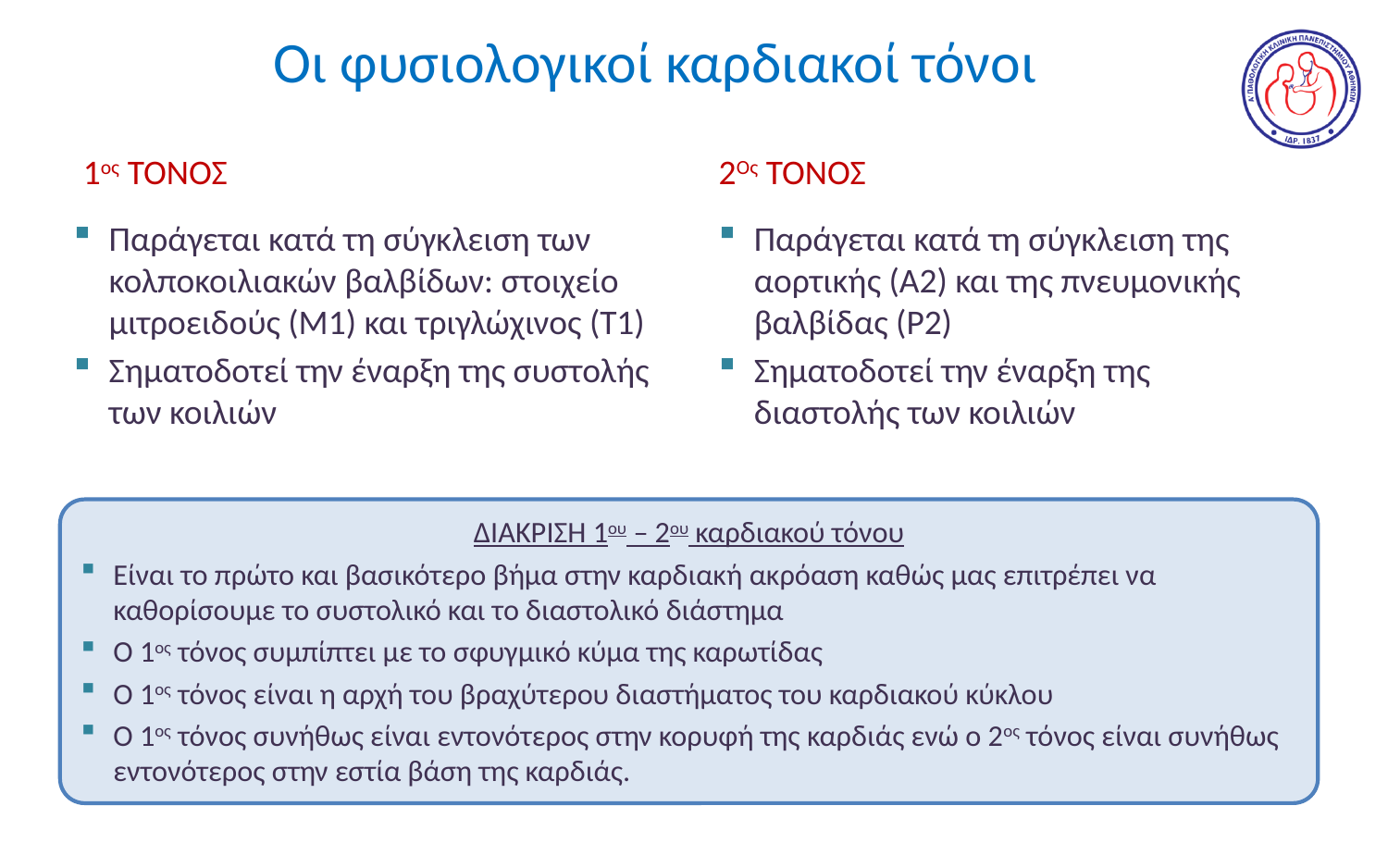

# Οι φυσιολογικοί καρδιακοί τόνοι
1ος ΤΟΝΟΣ
2Ος ΤΟΝΟΣ
Παράγεται κατά τη σύγκλειση των κολποκοιλιακών βαλβίδων: στοιχείο μιτροειδούς (Μ1) και τριγλώχινος (Τ1)
Σηματοδοτεί την έναρξη της συστολής των κοιλιών
Παράγεται κατά τη σύγκλειση της αορτικής (Α2) και της πνευμονικής βαλβίδας (P2)
Σηματοδοτεί την έναρξη της διαστολής των κοιλιών
ΔΙΑΚΡΙΣΗ 1ου – 2ου καρδιακού τόνου
Είναι το πρώτο και βασικότερο βήμα στην καρδιακή ακρόαση καθώς μας επιτρέπει να καθορίσουμε το συστολικό και το διαστολικό διάστημα
Ο 1ος τόνος συμπίπτει με το σφυγμικό κύμα της καρωτίδας
Ο 1ος τόνος είναι η αρχή του βραχύτερου διαστήματος του καρδιακού κύκλου
Ο 1ος τόνος συνήθως είναι εντονότερος στην κορυφή της καρδιάς ενώ ο 2ος τόνος είναι συνήθως εντονότερος στην εστία βάση της καρδιάς.